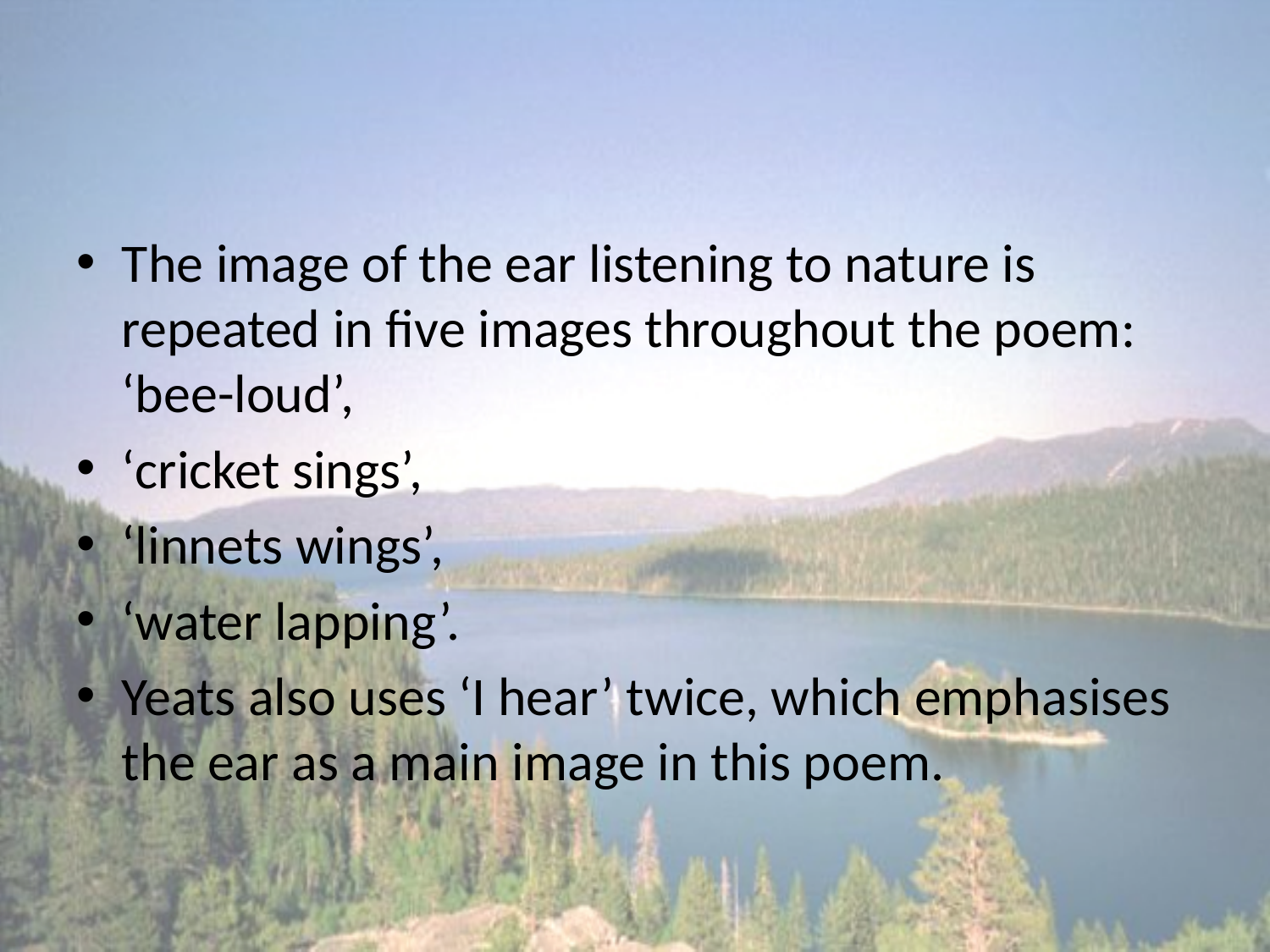

#
The image of the ear listening to nature is repeated in five images throughout the poem:
‘bee-loud’,
‘cricket sings’,
‘linnets wings’,
‘water lapping’.
Yeats also uses ‘I hear’ twice, which emphasises the ear as a main image in this poem.